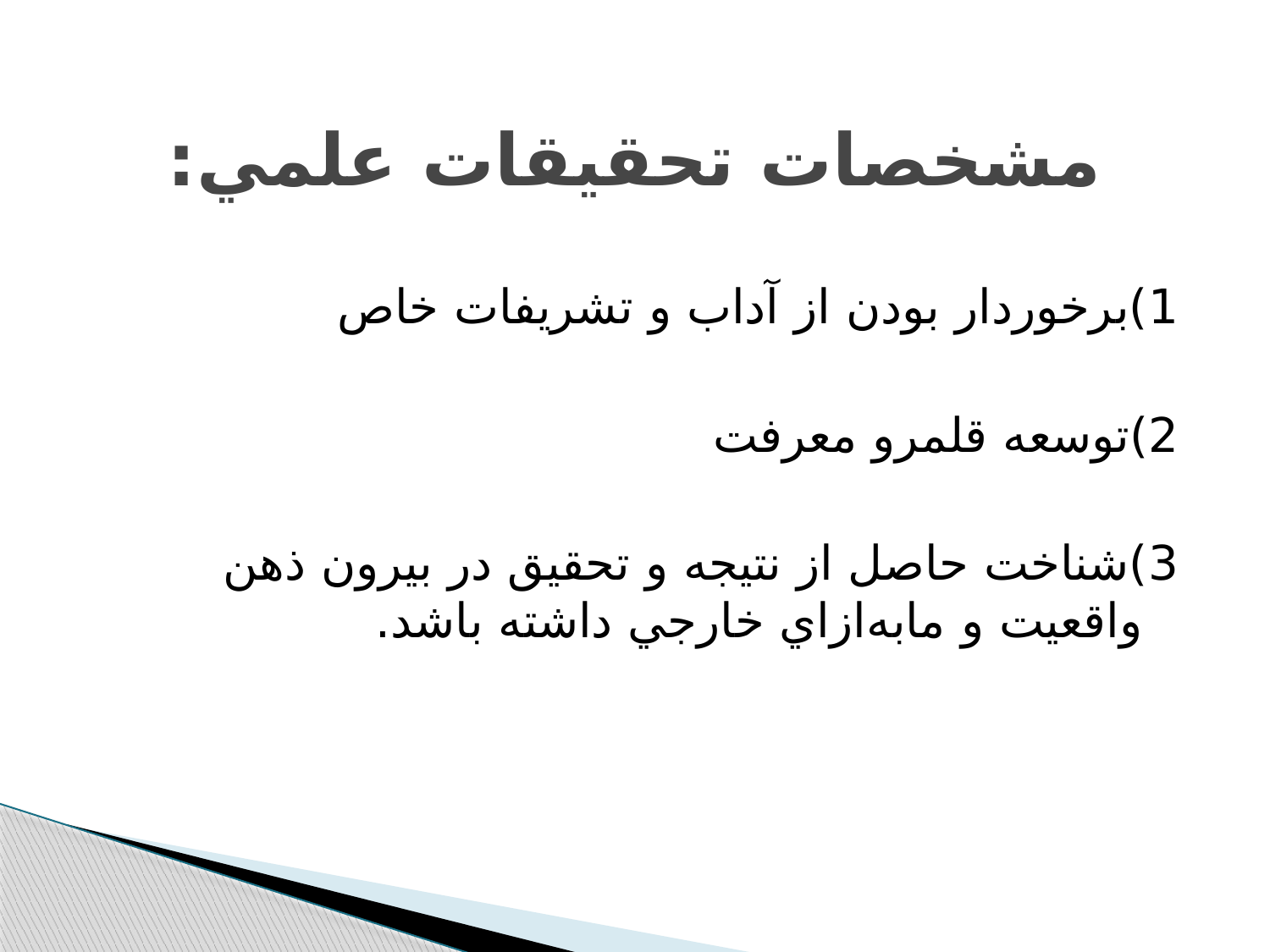

# مشخصات تحقيقات علمي:

1)برخوردار بودن از آداب و تشريفات خاص

2)توسعه قلمرو معرفت

3)شناخت حاصل از نتيجه و تحقيق در بيرون ذهن واقعيت و مابه‌ازاي خارجي داشته باشد.